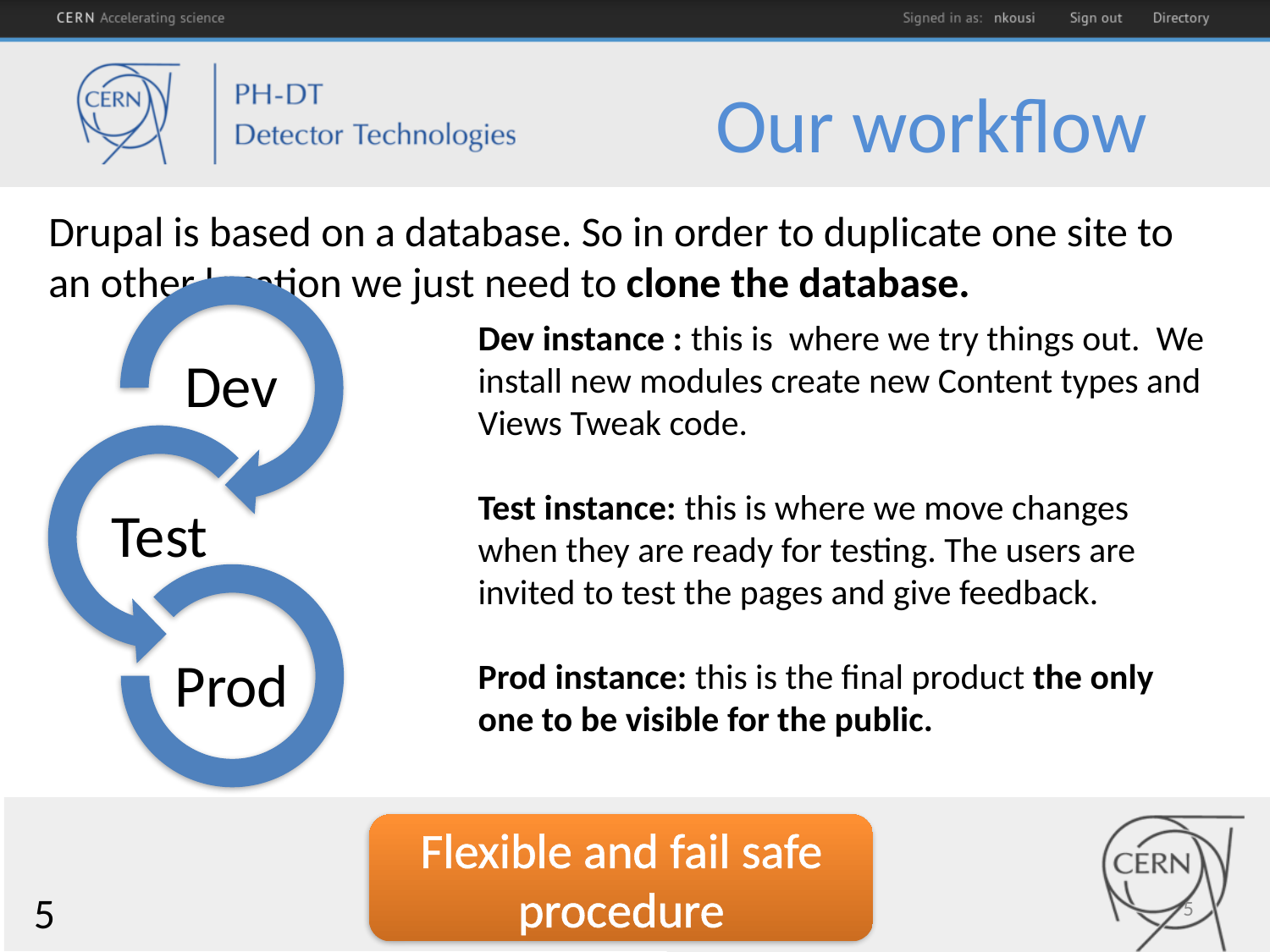

# Our workflow
Drupal is based on a database. So in order to duplicate one site to an other location we just need to clone the database.
Dev
Test
Prod
Dev instance : this is  where we try things out.  We install new modules create new Content types and Views Tweak code.

Test instance: this is where we move changes when they are ready for testing. The users are invited to test the pages and give feedback.

Prod instance: this is the final product the only one to be visible for the public.
Flexible and fail safe procedure
5